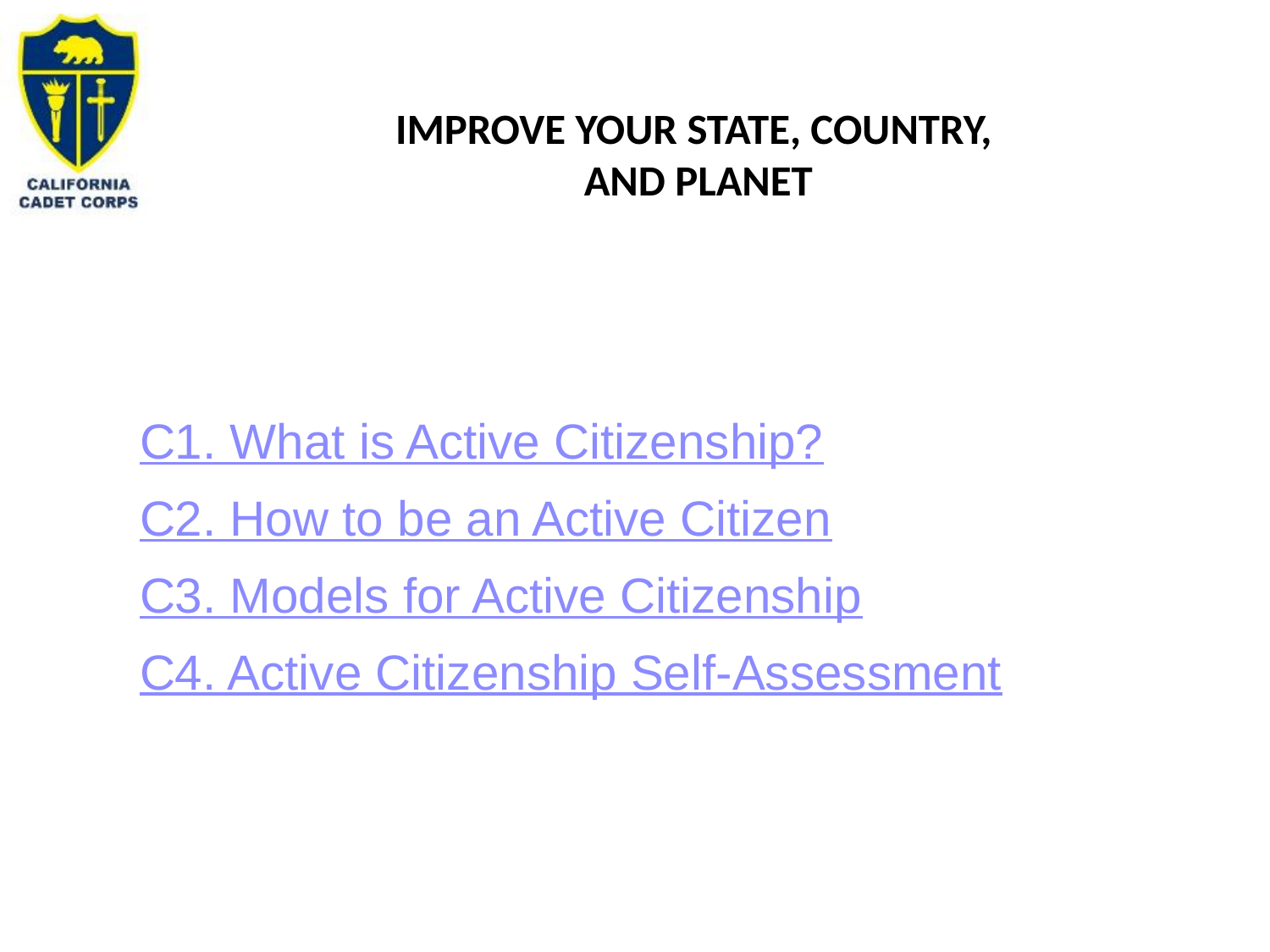

# Improve Your State, Country, and Planet
C1. What is Active Citizenship?
C2. How to be an Active Citizen
C3. Models for Active Citizenship
C4. Active Citizenship Self-Assessment